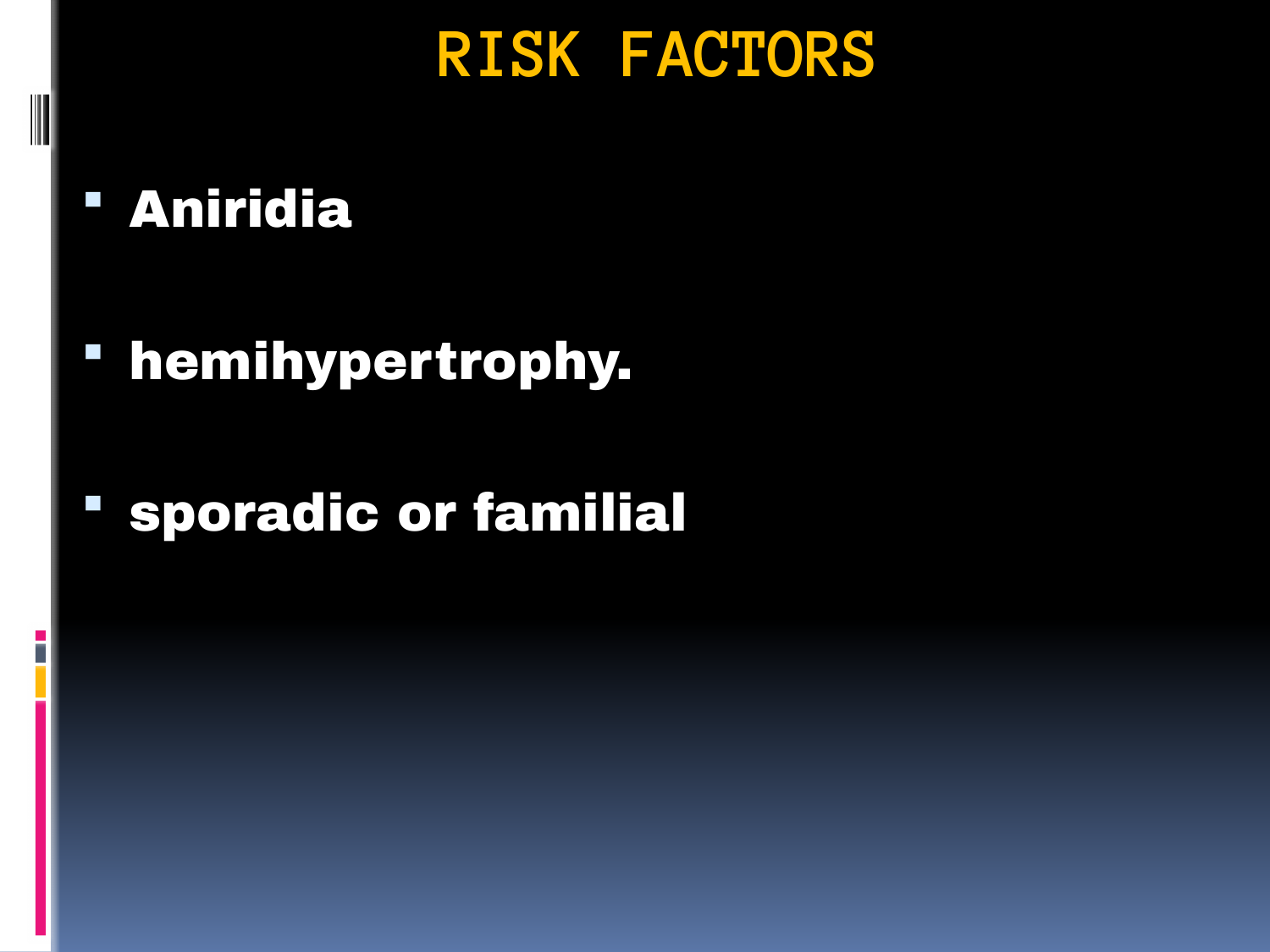

# RISK FACTORS
Aniridia

hemihypertrophy.

sporadic or familial